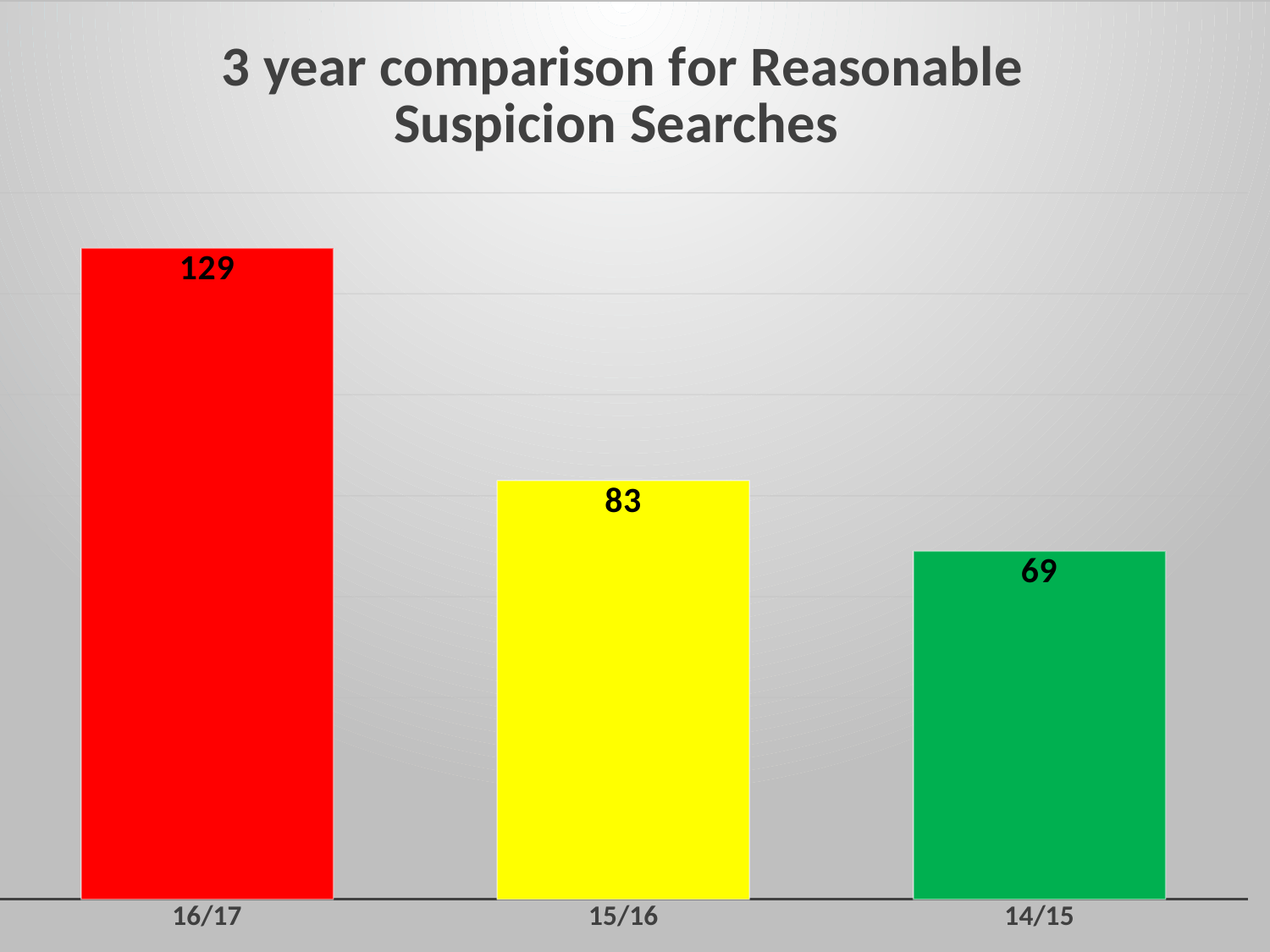

### Chart: 3 year comparison for Reasonable Suspicion Searches

| Category |  |
|---|---|
| 16/17 | 129.0 |
| 15/16 | 83.0 |
| 14/15 | 69.0 |
#